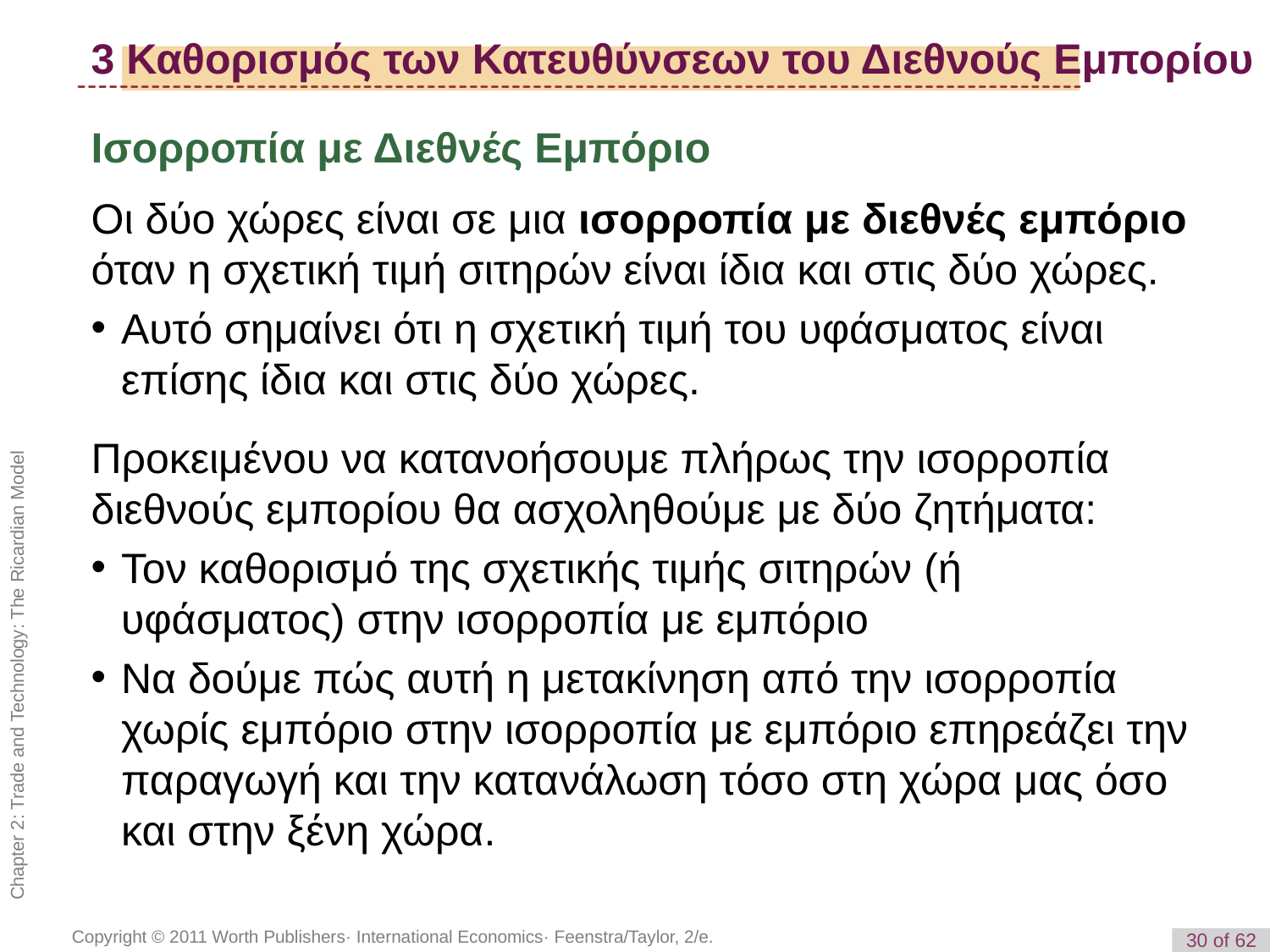

3 Καθορισμός των Κατευθύνσεων του Διεθνούς Εμπορίου

Ισορροπία με Διεθνές Εμπόριο
Οι δύο χώρες είναι σε μια ισορροπία με διεθνές εμπόριο όταν η σχετική τιμή σιτηρών είναι ίδια και στις δύο χώρες.
Αυτό σημαίνει ότι η σχετική τιμή του υφάσματος είναι επίσης ίδια και στις δύο χώρες.

Προκειμένου να κατανοήσουμε πλήρως την ισορροπία διεθνούς εμπορίου θα ασχοληθούμε με δύο ζητήματα:
Τον καθορισμό της σχετικής τιμής σιτηρών (ή υφάσματος) στην ισορροπία με εμπόριο
Να δούμε πώς αυτή η μετακίνηση από την ισορροπία χωρίς εμπόριο στην ισορροπία με εμπόριο επηρεάζει την παραγωγή και την κατανάλωση τόσο στη χώρα μας όσο και στην ξένη χώρα.